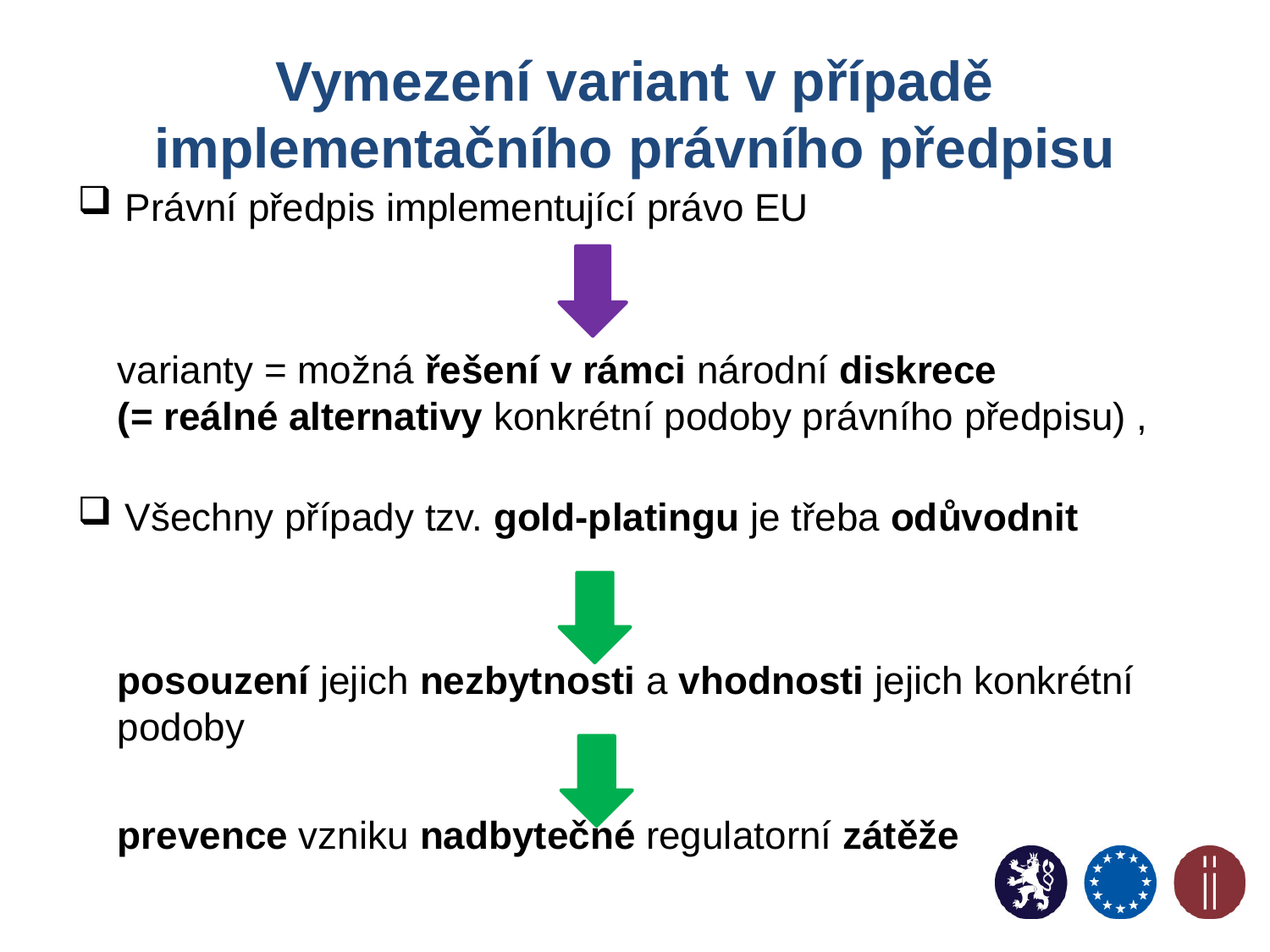

# Vymezení variant v případě implementačního právního předpisu
Právní předpis implementující právo EU

varianty = možná řešení v rámci národní diskrece
(= reálné alternativy konkrétní podoby právního předpisu) ,
Všechny případy tzv. gold-platingu je třeba odůvodnit

posouzení jejich nezbytnosti a vhodnosti jejich konkrétní podoby

prevence vzniku nadbytečné regulatorní zátěže